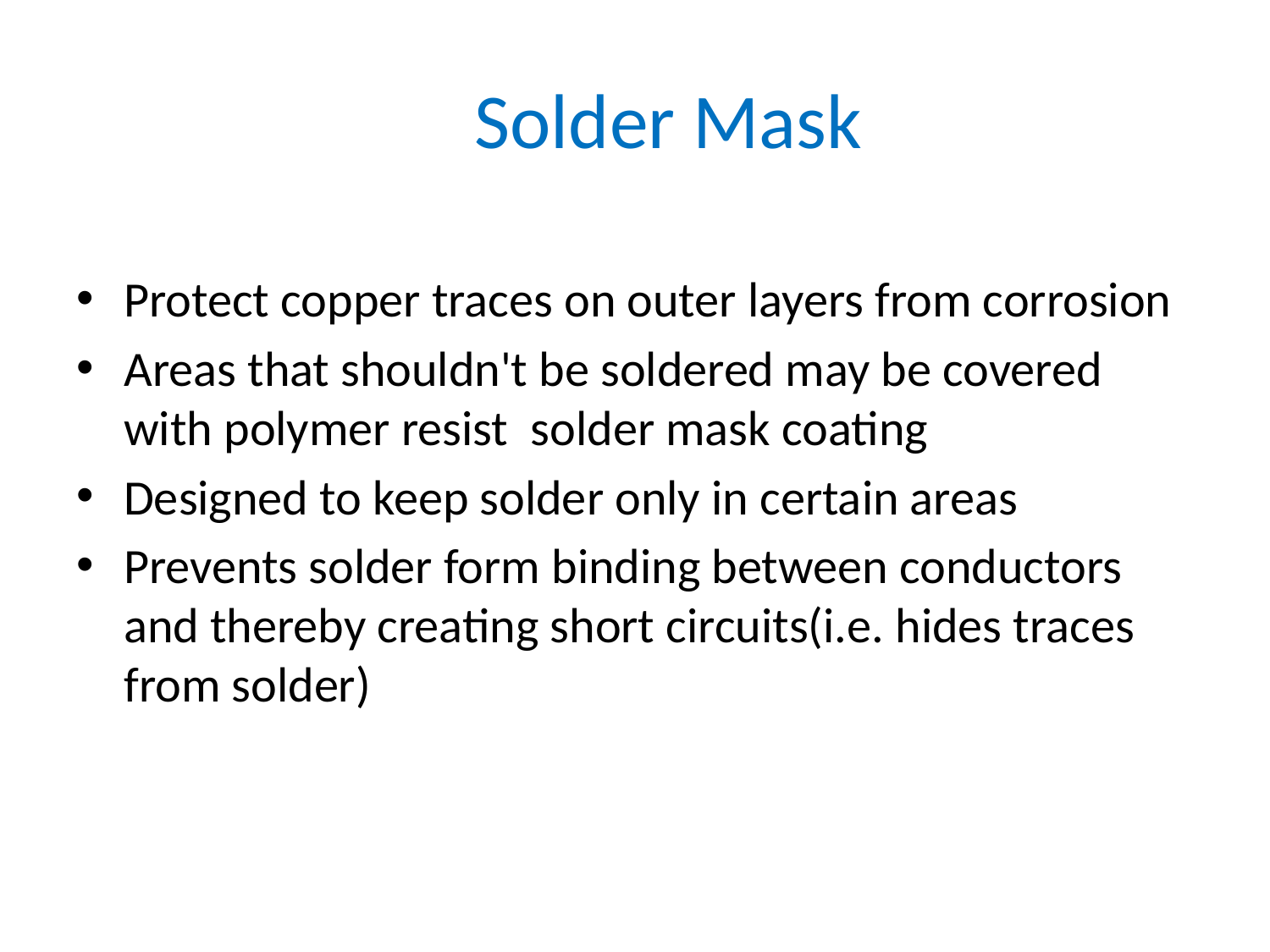

# Solder Mask
Protect copper traces on outer layers from corrosion
Areas that shouldn't be soldered may be covered with polymer resist  solder mask coating
Designed to keep solder only in certain areas
Prevents solder form binding between conductors and thereby creating short circuits(i.e. hides traces from solder)